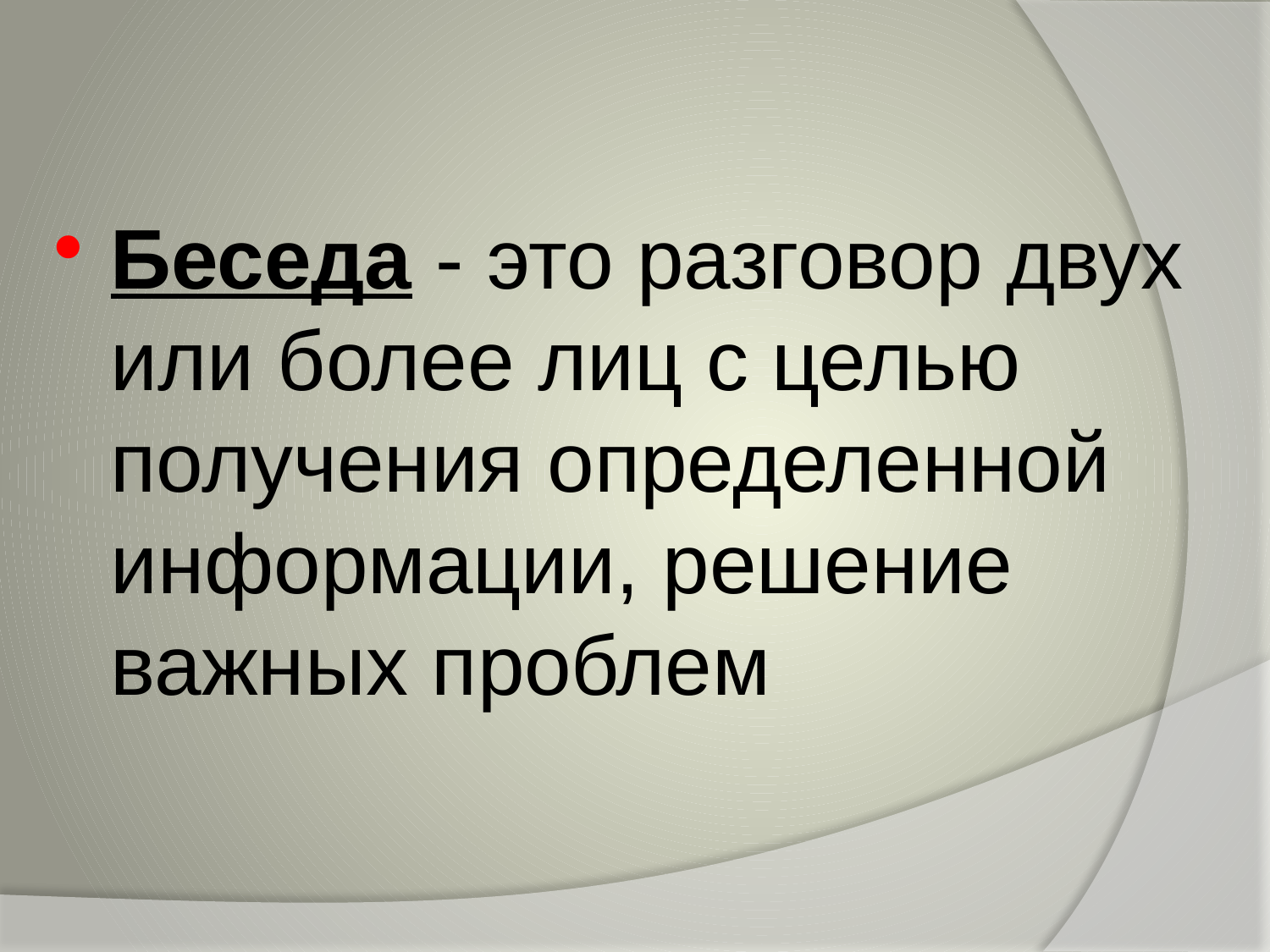

Беседа - это разговор двух или более лиц с целью получения определенной информации, решение важных проблем